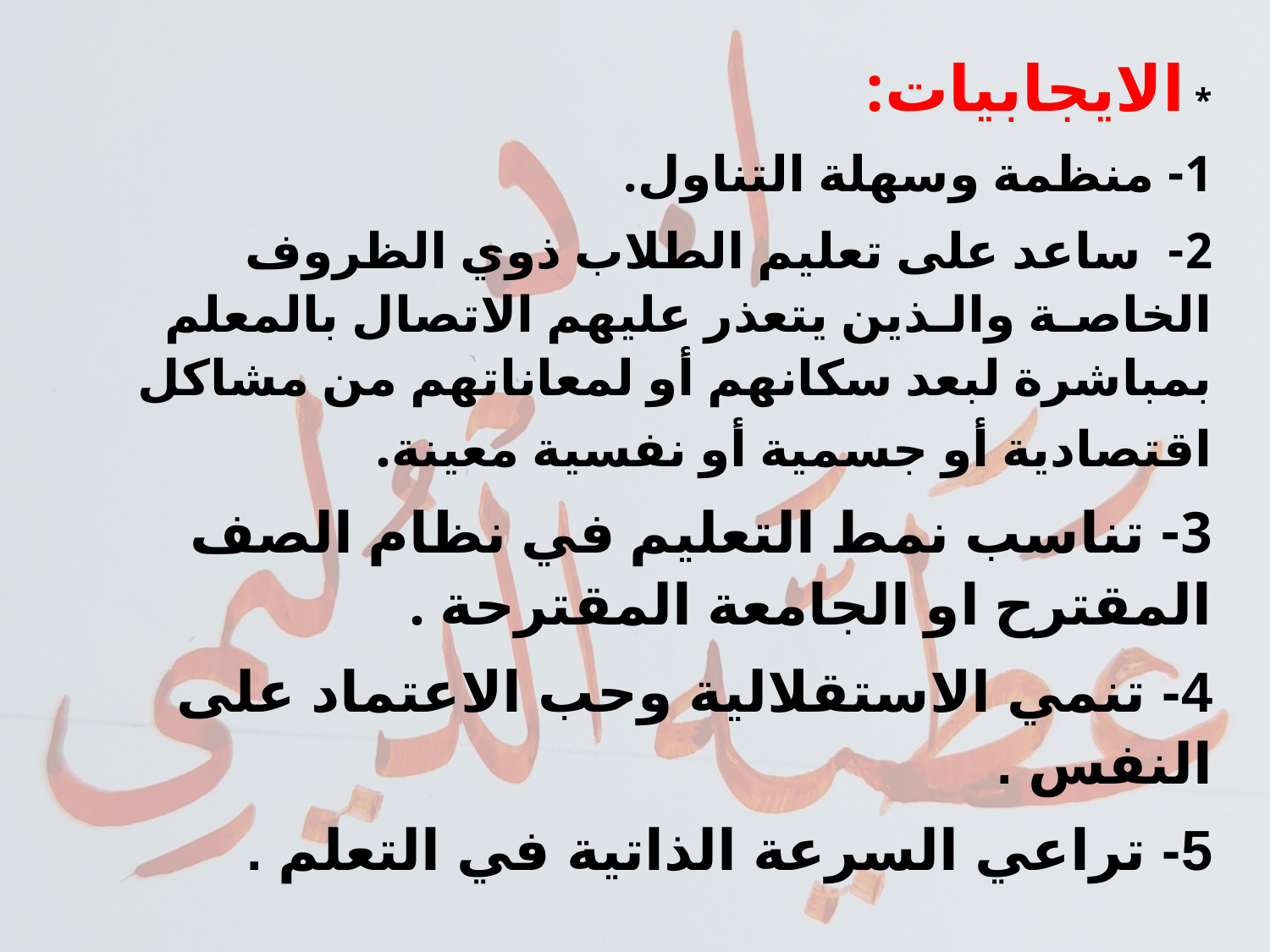

* الايجابيات:
1- منظمة وسهلة التناول.
2-  ساعد على تعليم الطلاب ذوي الظروف الخاصـة والـذين يتعذر عليهم الاتصال بالمعلم بمباشرة لبعد سكانهم أو لمعاناتهم من مشاكل اقتصادية أو جسمية أو نفسية معينة.
3- تناسب نمط التعليم في نظام الصف المقترح او الجامعة المقترحة .
4- تنمي الاستقلالية وحب الاعتماد على النفس .
5- تراعي السرعة الذاتية في التعلم .